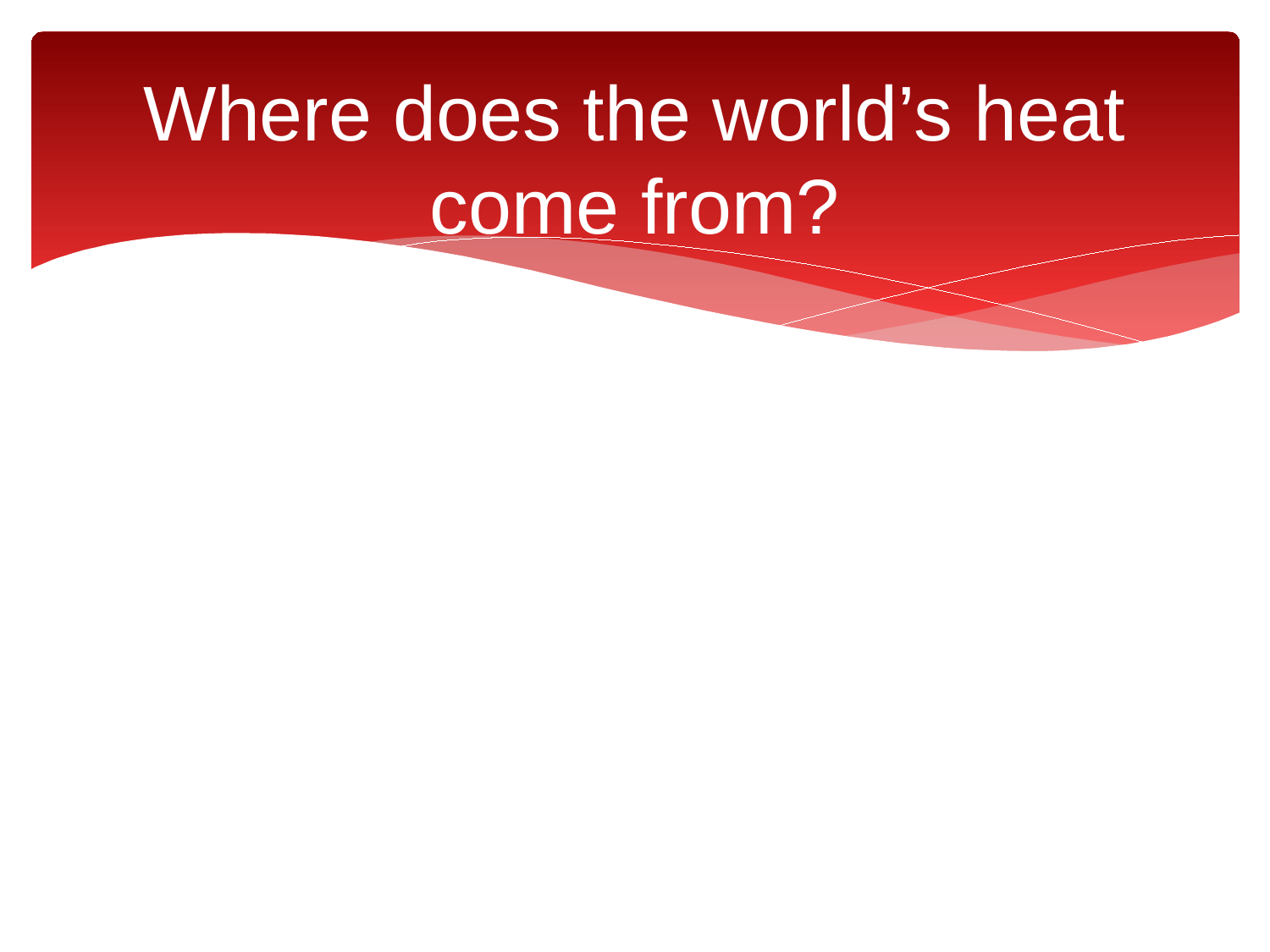

# Where does the world’s heat come from?